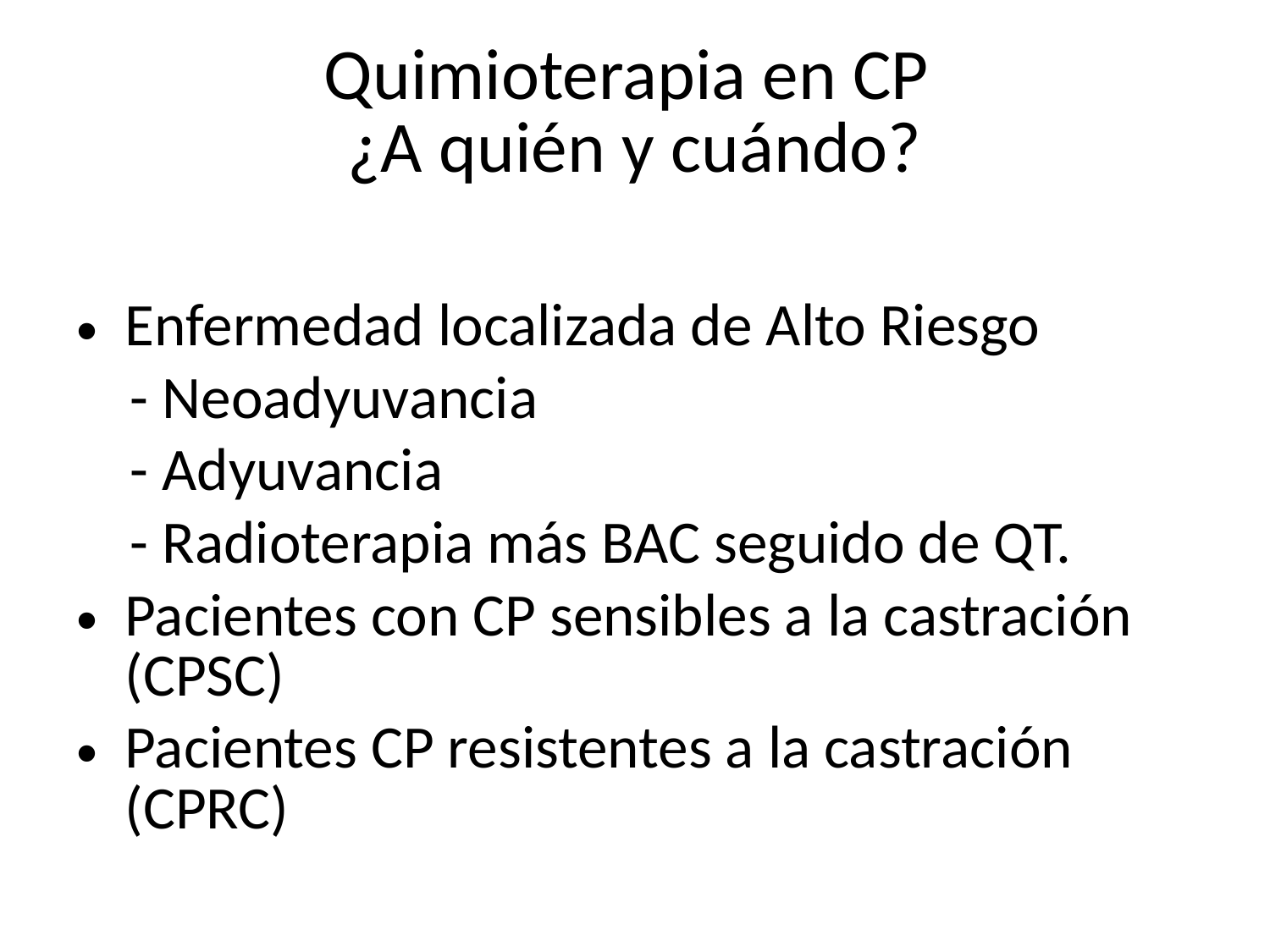

# Quimioterapia en CP ¿A quién y cuándo?

Enfermedad localizada de Alto Riesgo
    - Neoadyuvancia
    - Adyuvancia
    - Radioterapia más BAC seguido de QT.
Pacientes con CP sensibles a la castración (CPSC)
Pacientes CP resistentes a la castración (CPRC)